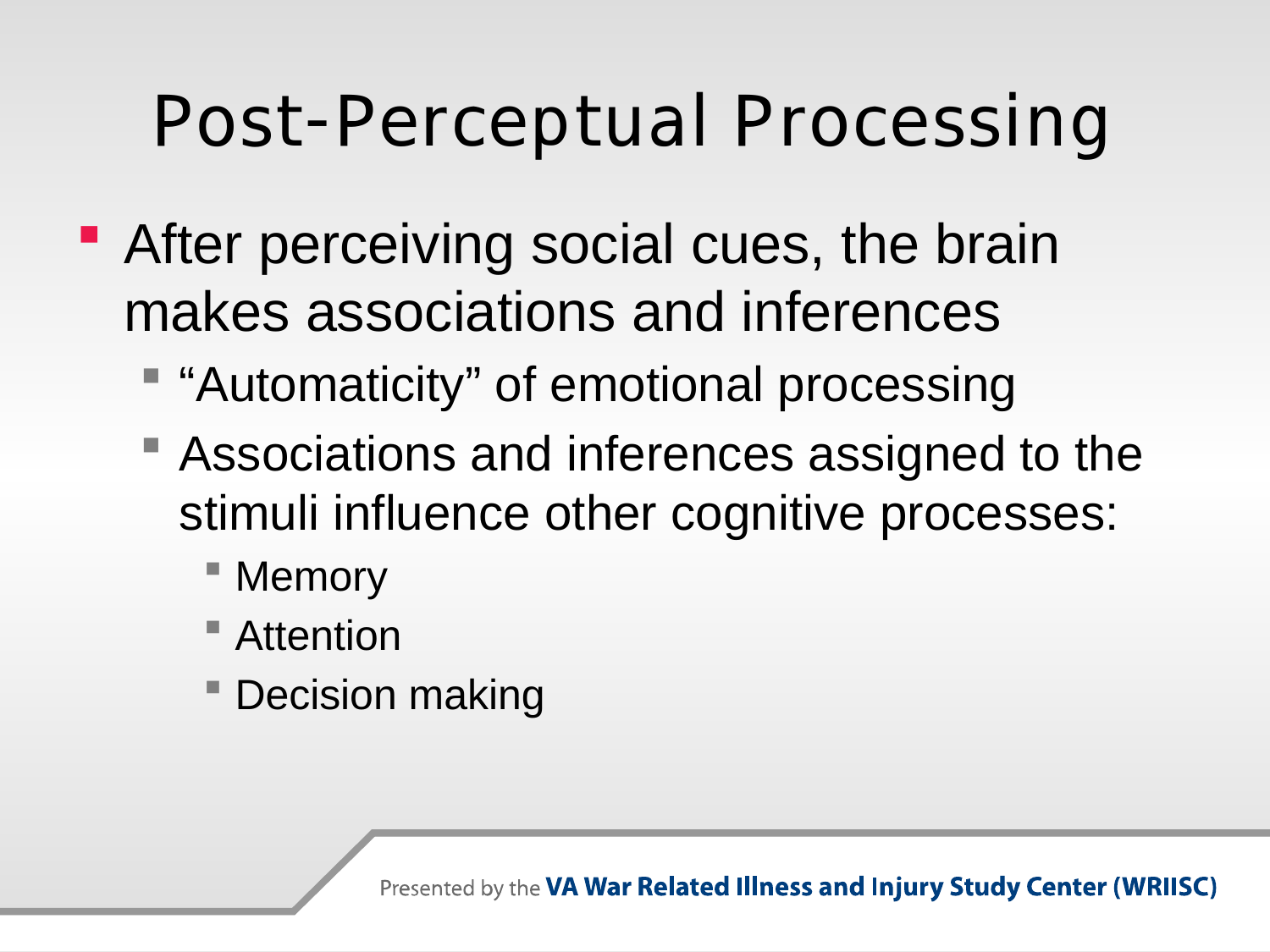

# Post-Perceptual Processing
After perceiving social cues, the brain makes associations and inferences
“Automaticity” of emotional processing
Associations and inferences assigned to the stimuli influence other cognitive processes:
Memory
Attention
Decision making